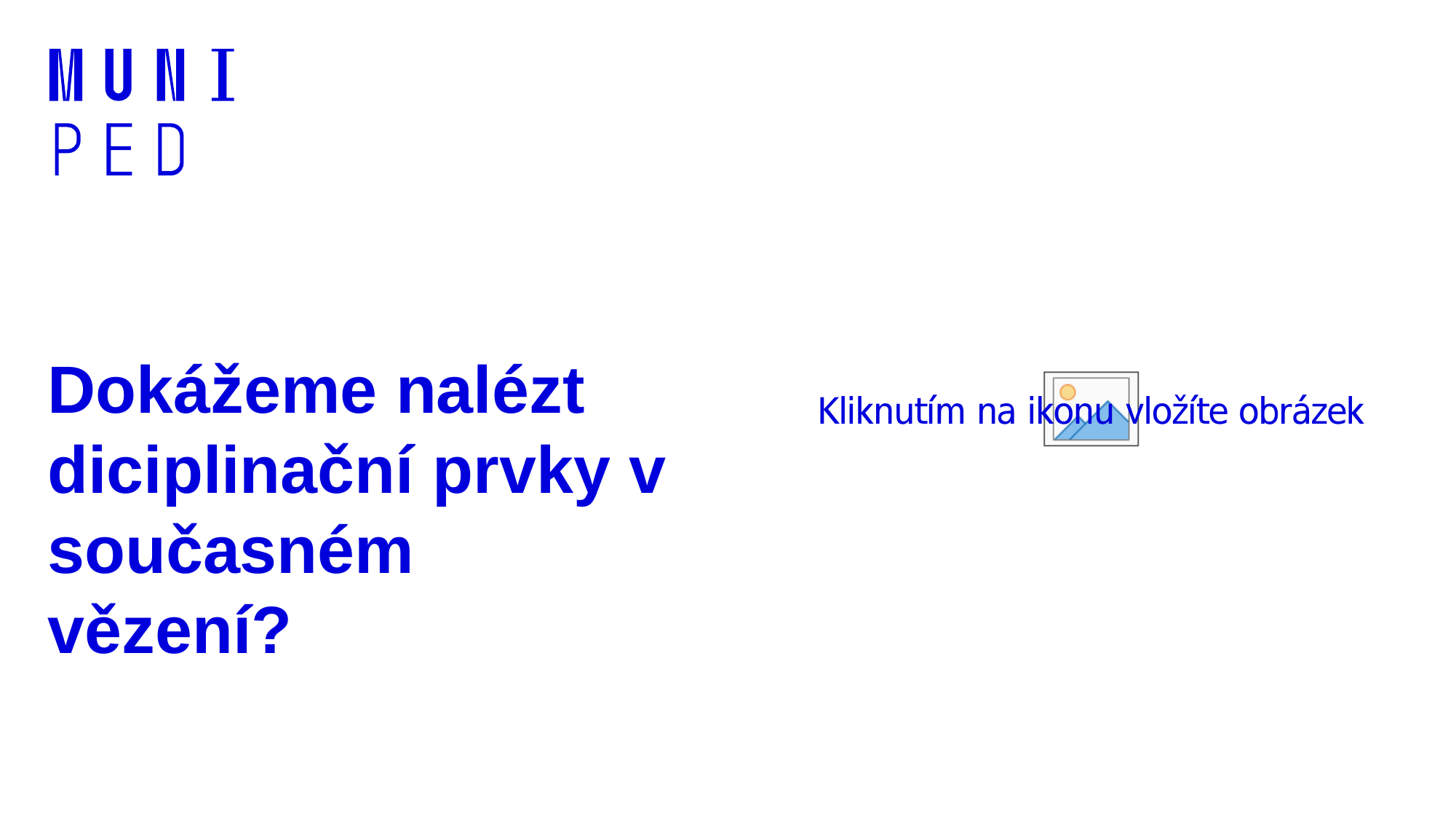

# Dokážeme nalézt diciplinační prvky v současném vězení?